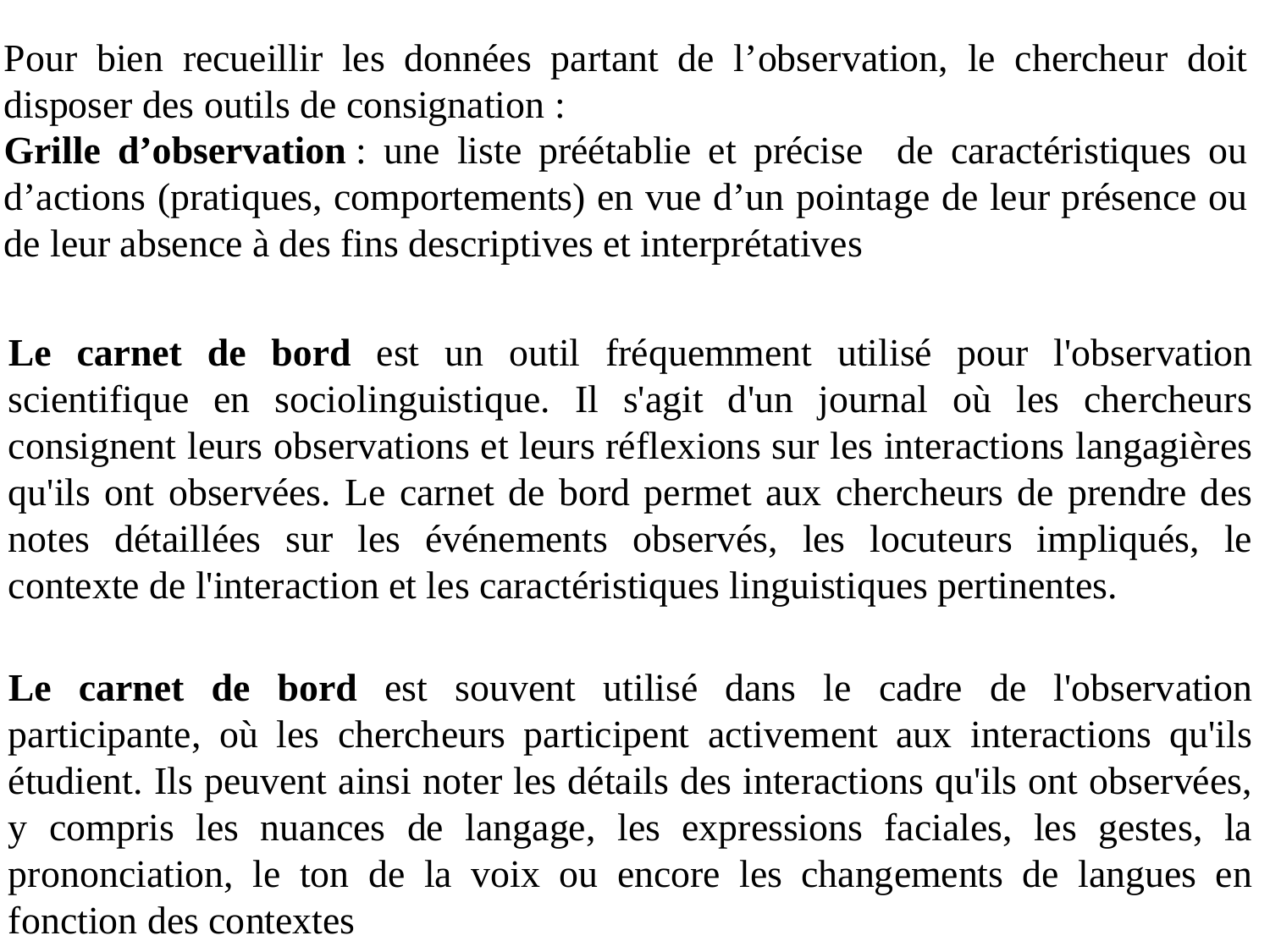

Pour bien recueillir les données partant de l’observation, le chercheur doit disposer des outils de consignation :
Grille d’observation : une liste préétablie et précise  de caractéristiques ou d’actions (pratiques, comportements) en vue d’un pointage de leur présence ou de leur absence à des fins descriptives et interprétatives

Le carnet de bord est un outil fréquemment utilisé pour l'observation scientifique en sociolinguistique. Il s'agit d'un journal où les chercheurs consignent leurs observations et leurs réflexions sur les interactions langagières qu'ils ont observées. Le carnet de bord permet aux chercheurs de prendre des notes détaillées sur les événements observés, les locuteurs impliqués, le contexte de l'interaction et les caractéristiques linguistiques pertinentes.
Le carnet de bord est souvent utilisé dans le cadre de l'observation participante, où les chercheurs participent activement aux interactions qu'ils étudient. Ils peuvent ainsi noter les détails des interactions qu'ils ont observées, y compris les nuances de langage, les expressions faciales, les gestes, la prononciation, le ton de la voix ou encore les changements de langues en fonction des contextes